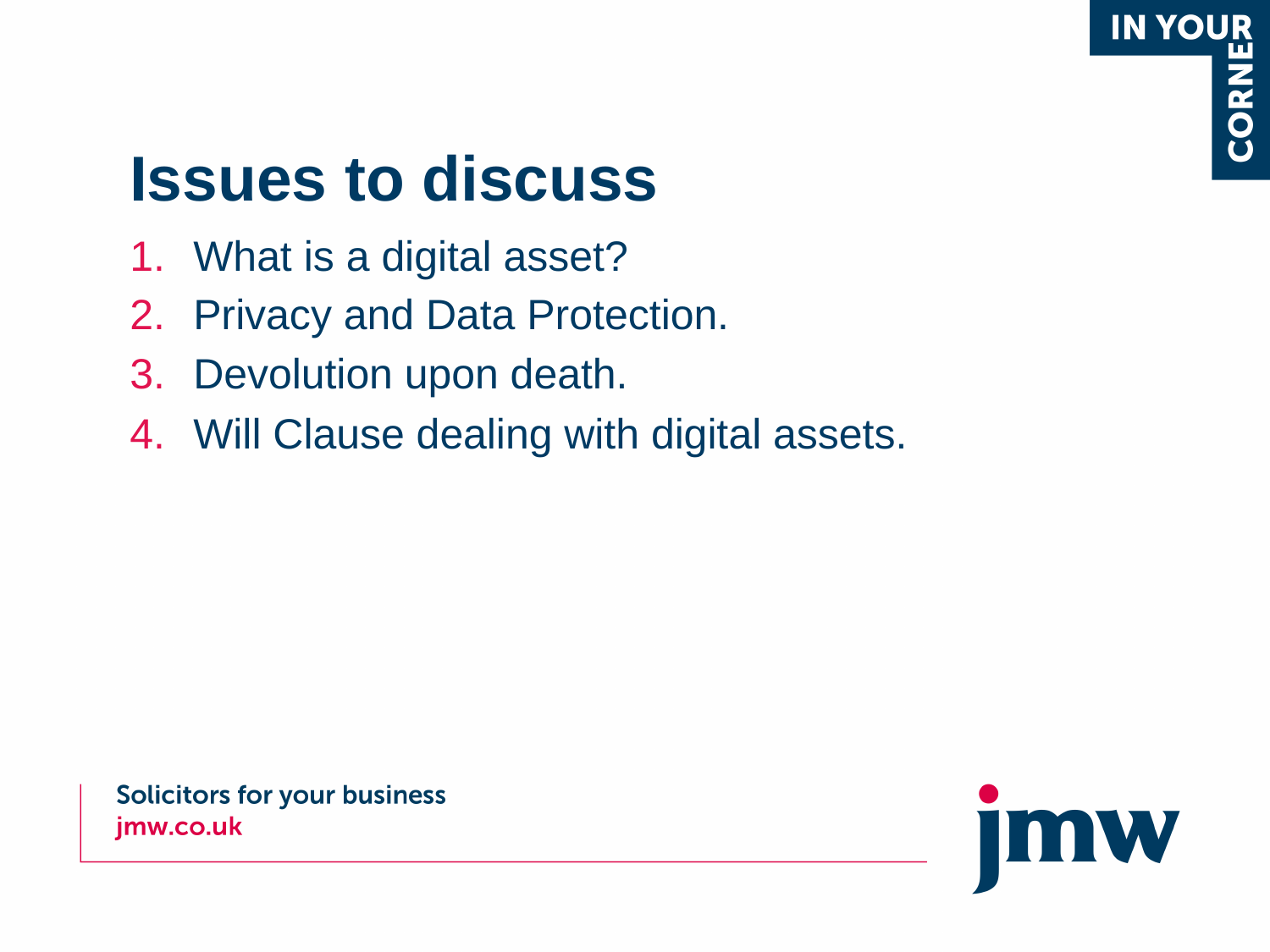

# Issues to discuss
What is a digital asset?
Privacy and Data Protection.
Devolution upon death.
Will Clause dealing with digital assets.